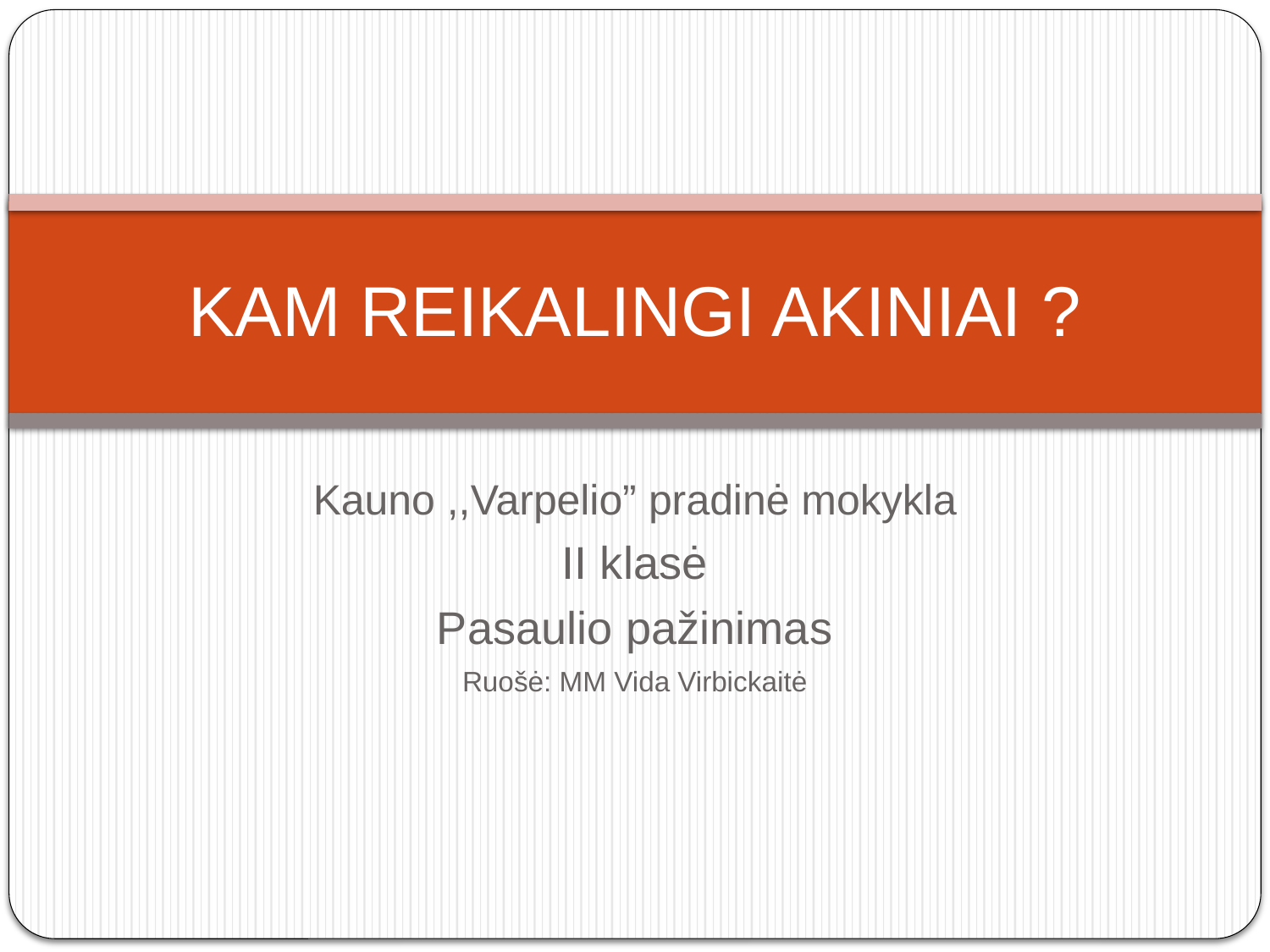

# KAM REIKALINGI AKINIAI ?
Kauno ,,Varpelio” pradinė mokykla
II klasė
Pasaulio pažinimas
Ruošė: MM Vida Virbickaitė